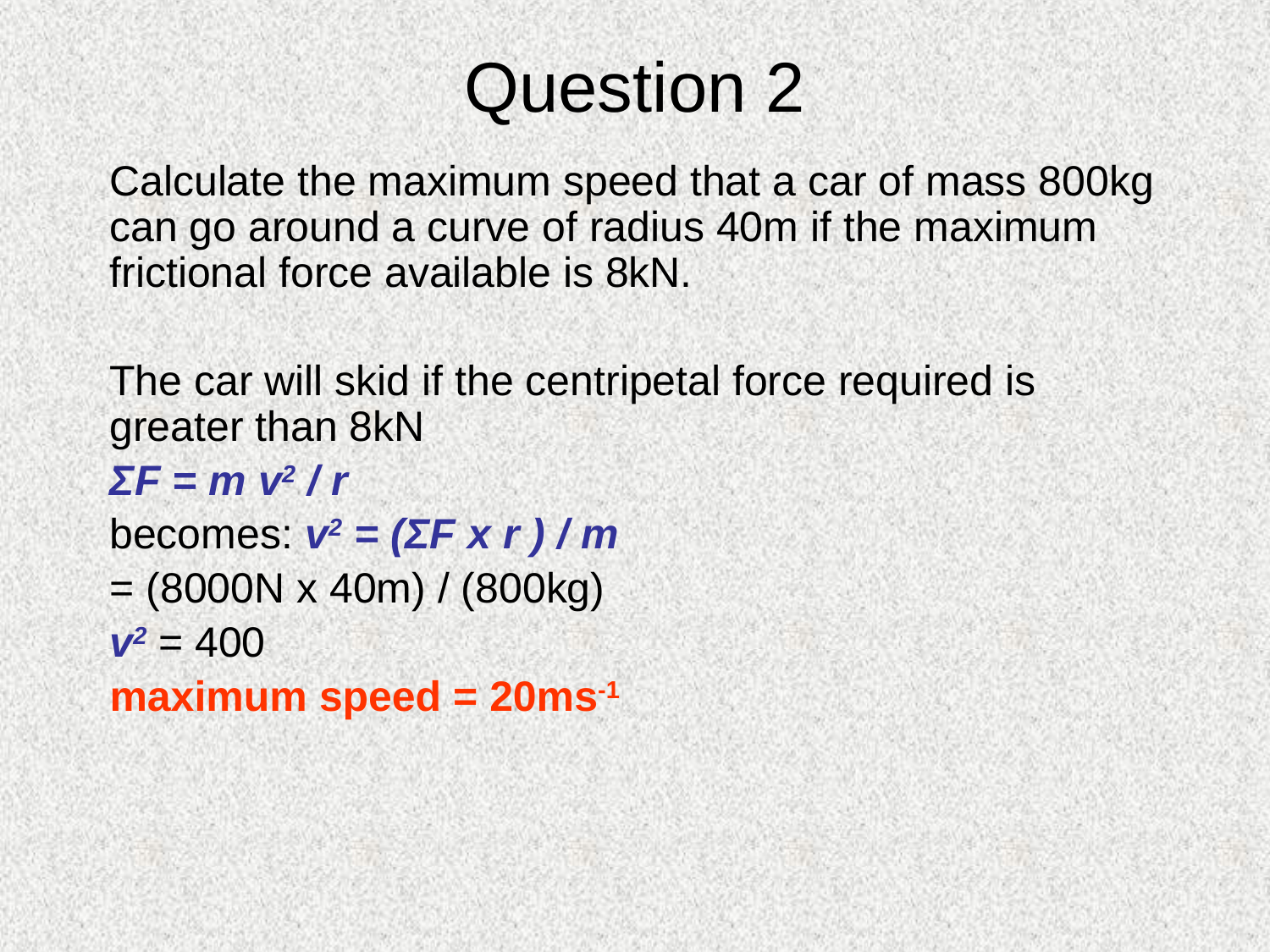

# Question 2
Calculate the maximum speed that a car of mass 800kg can go around a curve of radius 40m if the maximum frictional force available is 8kN.

The car will skid if the centripetal force required is greater than 8kN
ΣF = m v2 / r
becomes: v2 = (ΣF x r ) / m
= (8000N x 40m) / (800kg)
v2 = 400
maximum speed = 20ms-1